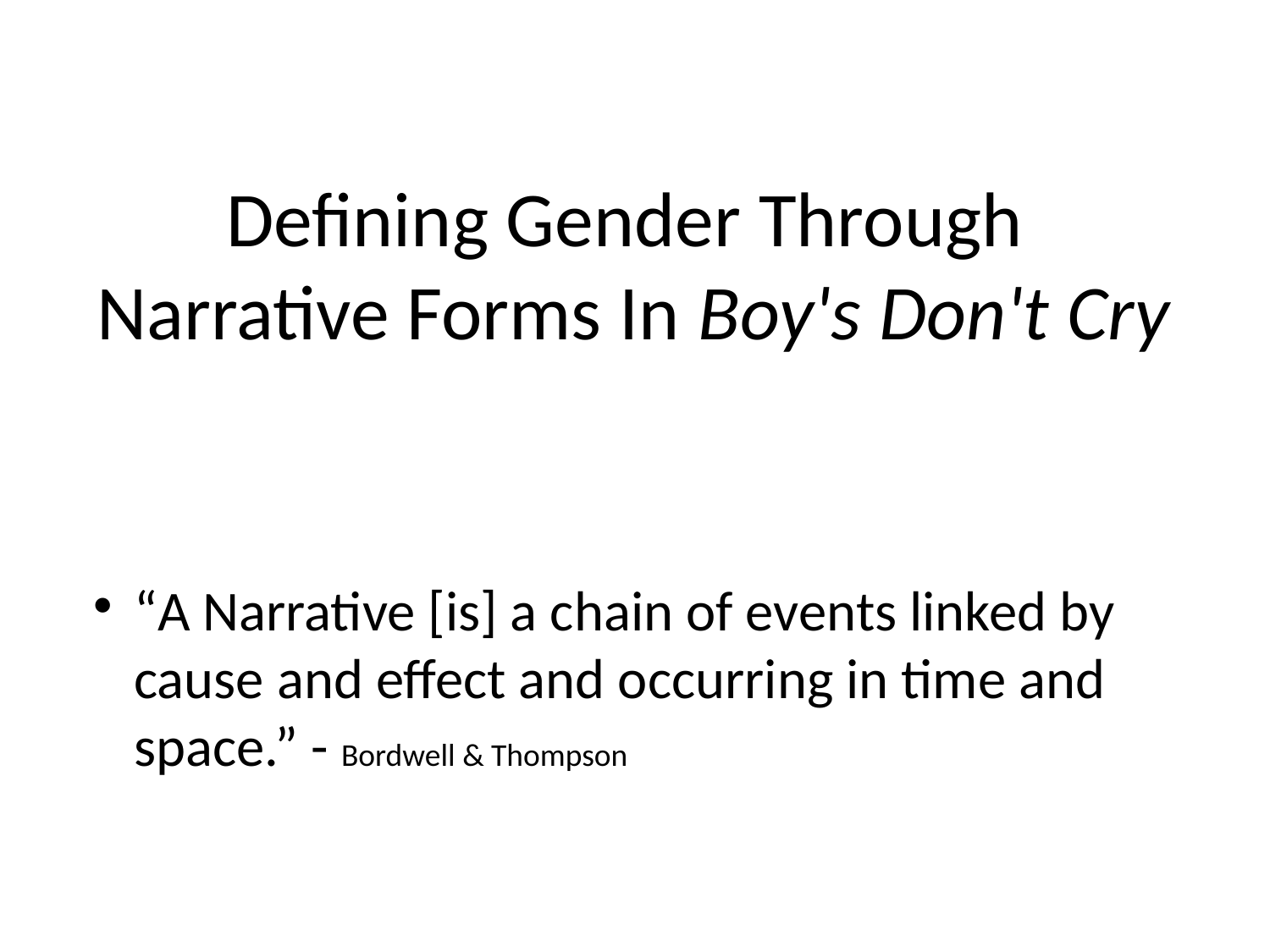

# Defining Gender Through Narrative Forms In Boy's Don't Cry

“A Narrative [is] a chain of events linked by cause and effect and occurring in time and space.” - Bordwell & Thompson